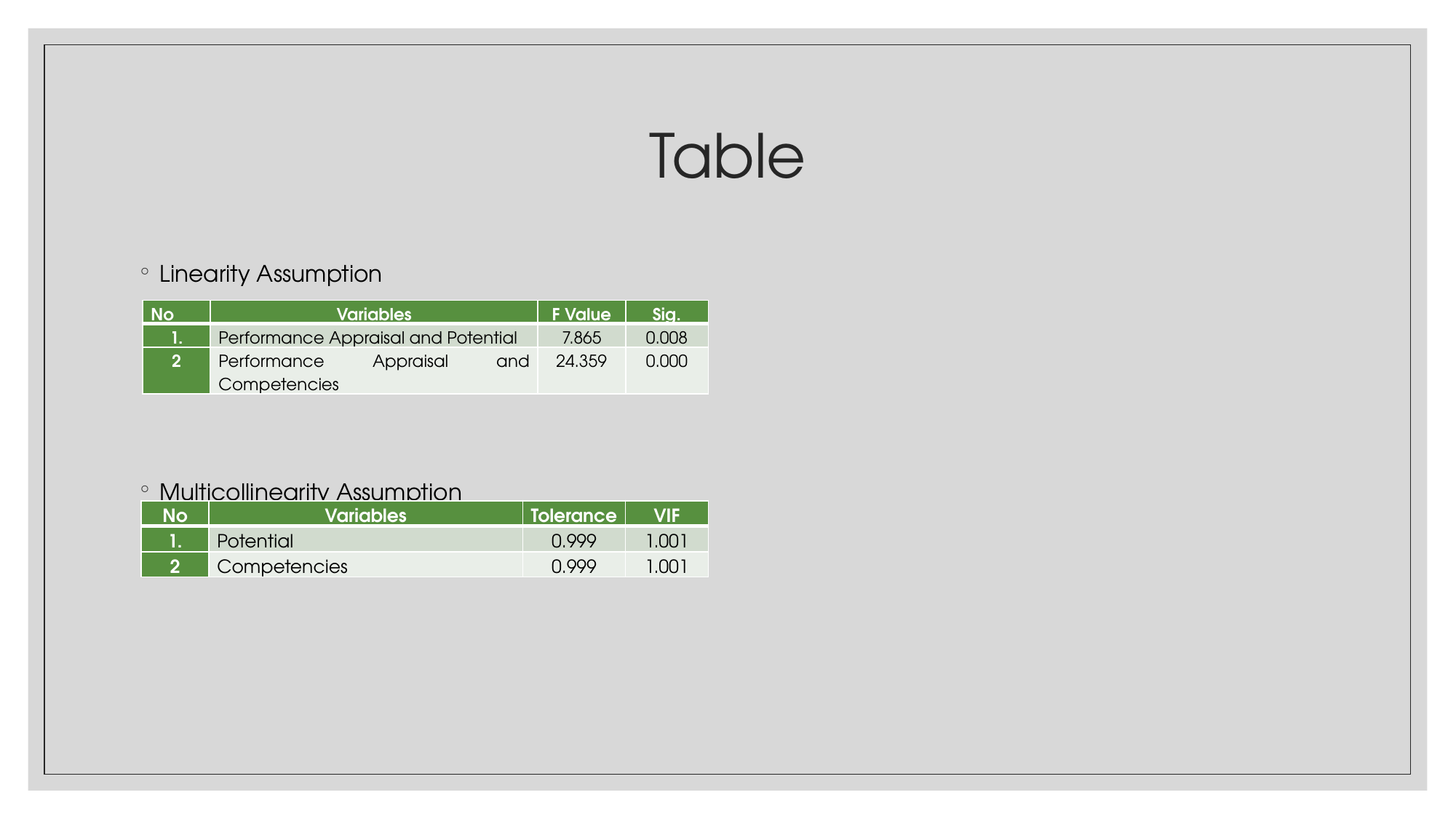

# Table
Linearity Assumption

Multicollinearity Assumption

| No | Variables | F Value | Sig. |
| --- | --- | --- | --- |
| 1. | Performance Appraisal and Potential | 7.865 | 0.008 |
| 2 | Performance Appraisal and Competencies | 24.359 | 0.000 |
| No | Variables | Tolerance | VIF |
| --- | --- | --- | --- |
| 1. | Potential | 0.999 | 1.001 |
| 2 | Competencies | 0.999 | 1.001 |